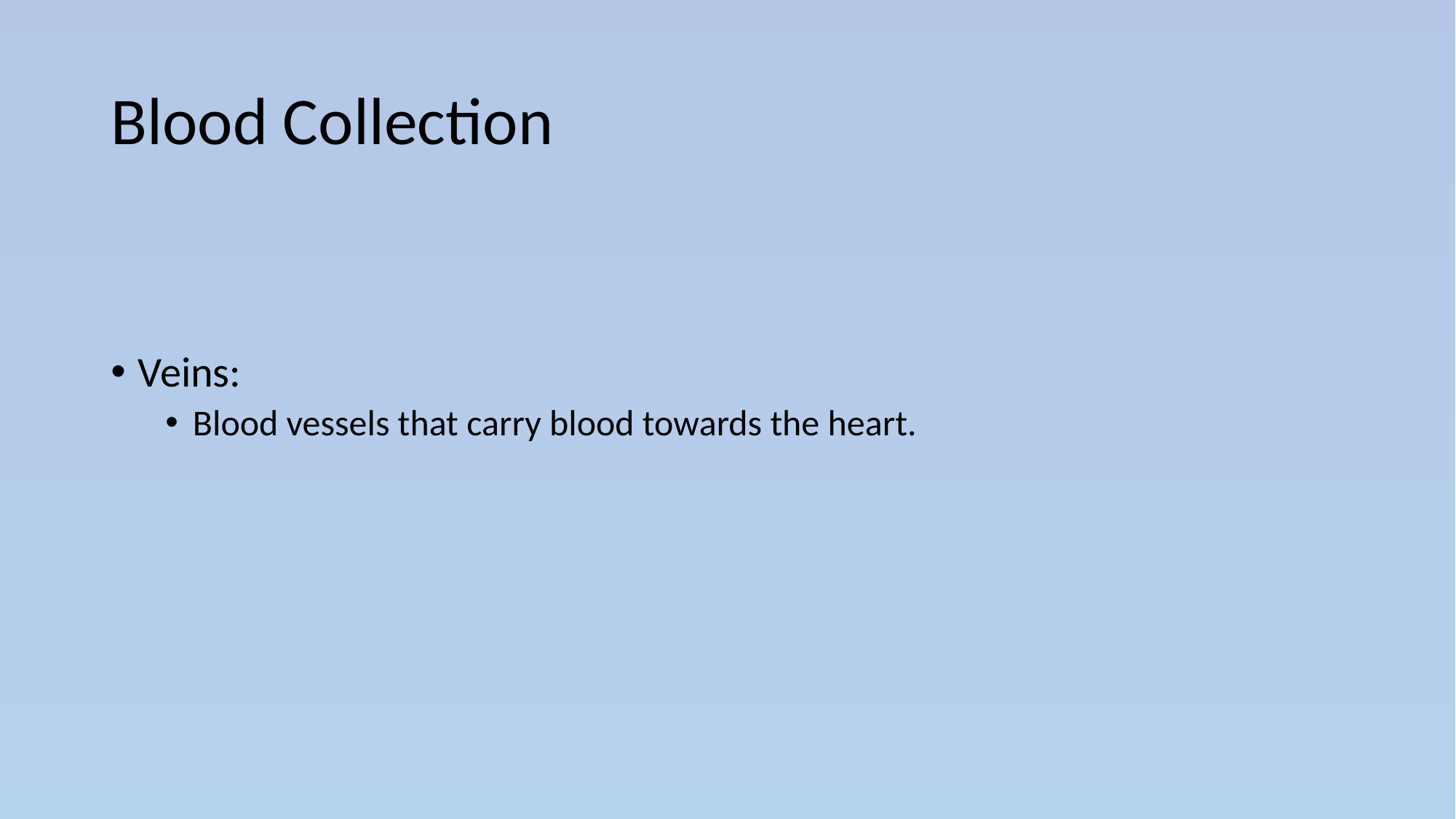

# Blood Collection

Veins:
Blood vessels that carry blood towards the heart.